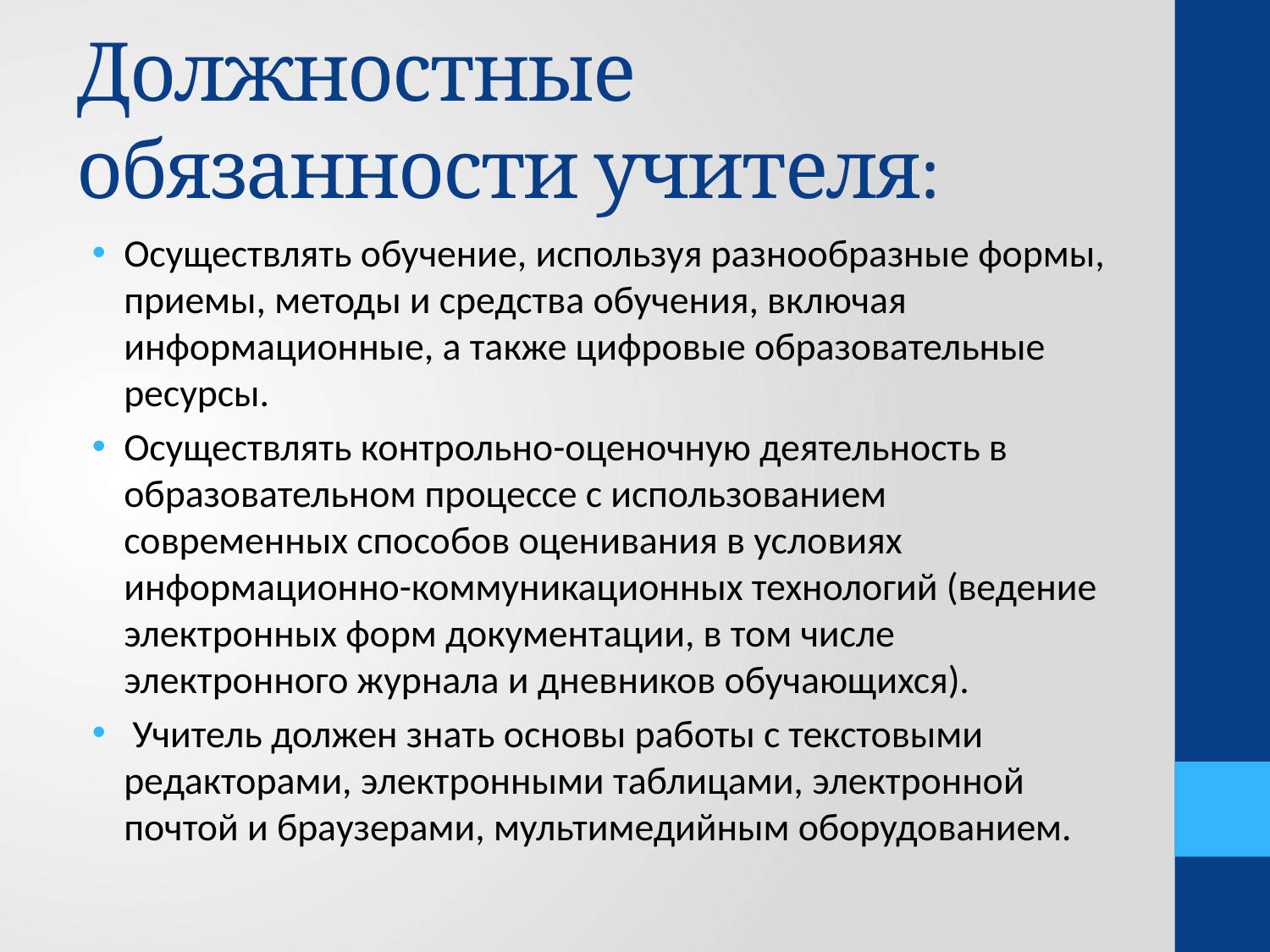

# Должностные обязанности учителя:
Осуществлять обучение, используя разнообразные формы, приемы, методы и средства обучения, включая информационные, а также цифровые образовательные ресурсы.
Осуществлять контрольно-оценочную деятельность в образовательном процессе с использованием современных способов оценивания в условиях информационно-коммуникационных технологий (ведение электронных форм документации, в том числе электронного журнала и дневников обучающихся).
 Учитель должен знать основы работы с текстовыми редакторами, электронными таблицами, электронной почтой и браузерами, мультимедийным оборудованием.